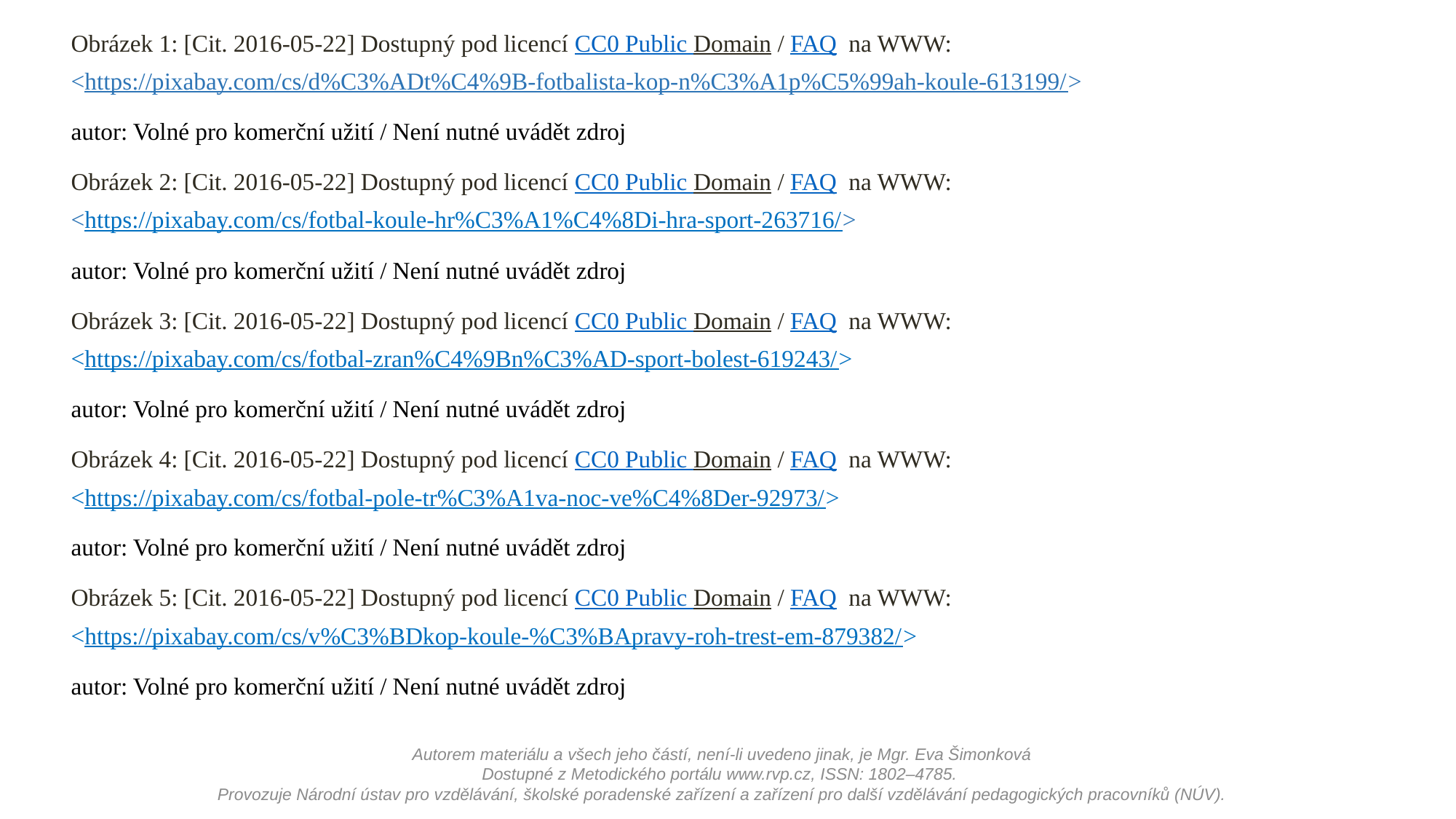

Obrázek 1: [Cit. 2016-05-22] Dostupný pod licencí CC0 Public Domain / FAQ  na WWW:
˂https://pixabay.com/cs/d%C3%ADt%C4%9B-fotbalista-kop-n%C3%A1p%C5%99ah-koule-613199/˃
autor: Volné pro komerční užití / Není nutné uvádět zdroj
Obrázek 2: [Cit. 2016-05-22] Dostupný pod licencí CC0 Public Domain / FAQ  na WWW:
˂https://pixabay.com/cs/fotbal-koule-hr%C3%A1%C4%8Di-hra-sport-263716/˃
autor: Volné pro komerční užití / Není nutné uvádět zdroj
Obrázek 3: [Cit. 2016-05-22] Dostupný pod licencí CC0 Public Domain / FAQ  na WWW:
˂https://pixabay.com/cs/fotbal-zran%C4%9Bn%C3%AD-sport-bolest-619243/˃
autor: Volné pro komerční užití / Není nutné uvádět zdroj
Obrázek 4: [Cit. 2016-05-22] Dostupný pod licencí CC0 Public Domain / FAQ  na WWW:
˂https://pixabay.com/cs/fotbal-pole-tr%C3%A1va-noc-ve%C4%8Der-92973/˃
autor: Volné pro komerční užití / Není nutné uvádět zdroj
Obrázek 5: [Cit. 2016-05-22] Dostupný pod licencí CC0 Public Domain / FAQ  na WWW:
˂https://pixabay.com/cs/v%C3%BDkop-koule-%C3%BApravy-roh-trest-em-879382/˃
autor: Volné pro komerční užití / Není nutné uvádět zdroj

Autorem materiálu a všech jeho částí, není-li uvedeno jinak, je Mgr. Eva Šimonková
Dostupné z Metodického portálu www.rvp.cz, ISSN: 1802–4785.
Provozuje Národní ústav pro vzdělávání, školské poradenské zařízení a zařízení pro další vzdělávání pedagogických pracovníků (NÚV).